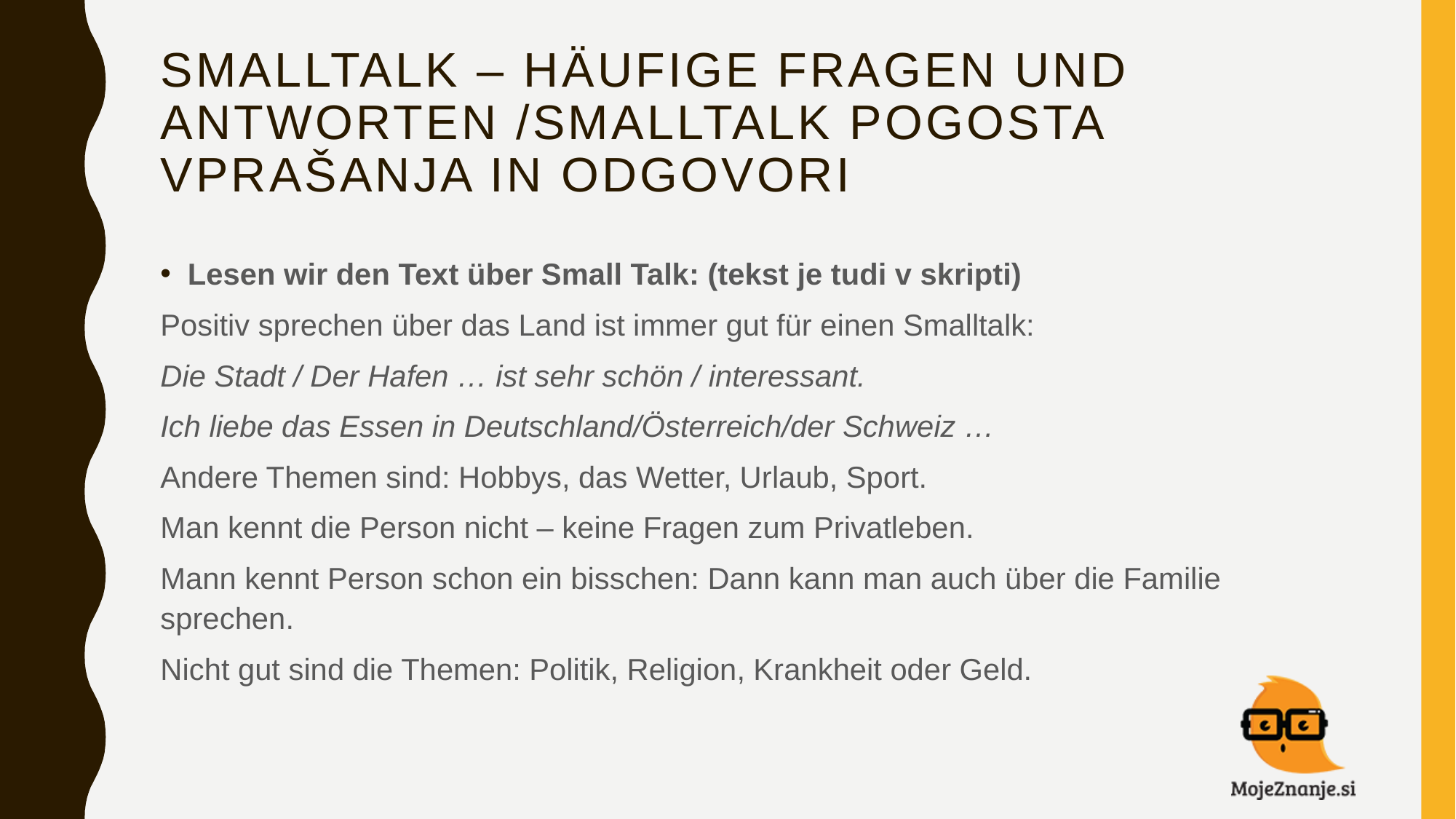

# Smalltalk – Häufige fragen und antworten /smalltalk pogosta vprašanja in odgovori
Lesen wir den Text über Small Talk: (tekst je tudi v skripti)
Positiv sprechen über das Land ist immer gut für einen Smalltalk:
Die Stadt / Der Hafen … ist sehr schön / interessant.
Ich liebe das Essen in Deutschland/Österreich/der Schweiz …
Andere Themen sind: Hobbys, das Wetter, Urlaub, Sport.
Man kennt die Person nicht – keine Fragen zum Privatleben.
Mann kennt Person schon ein bisschen: Dann kann man auch über die Familie sprechen.
Nicht gut sind die Themen: Politik, Religion, Krankheit oder Geld.